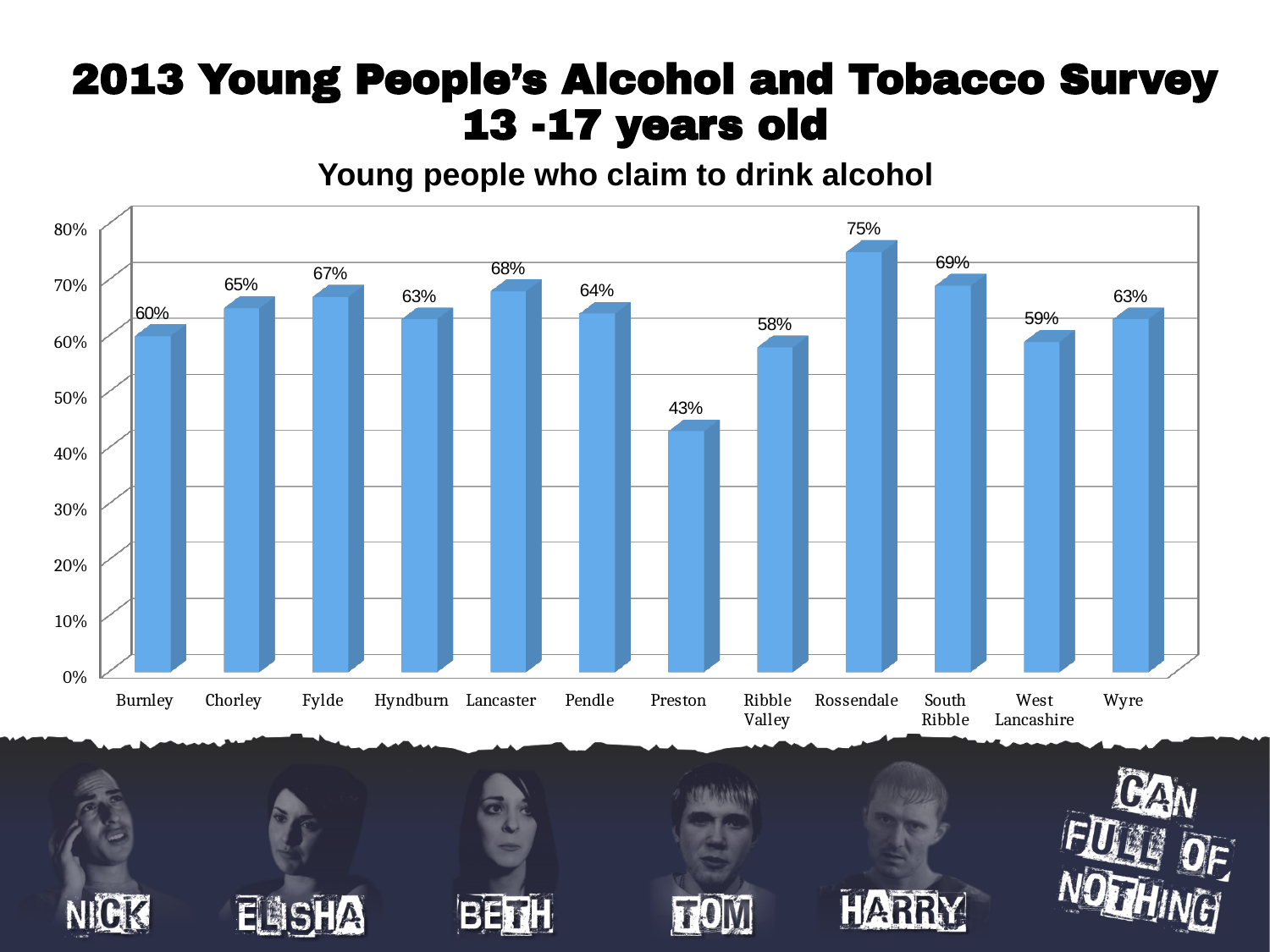

# 2013 Young People’s Alcohol and Tobacco Survey 13 -17 years old
Young people who claim to drink alcohol

[unsupported chart]